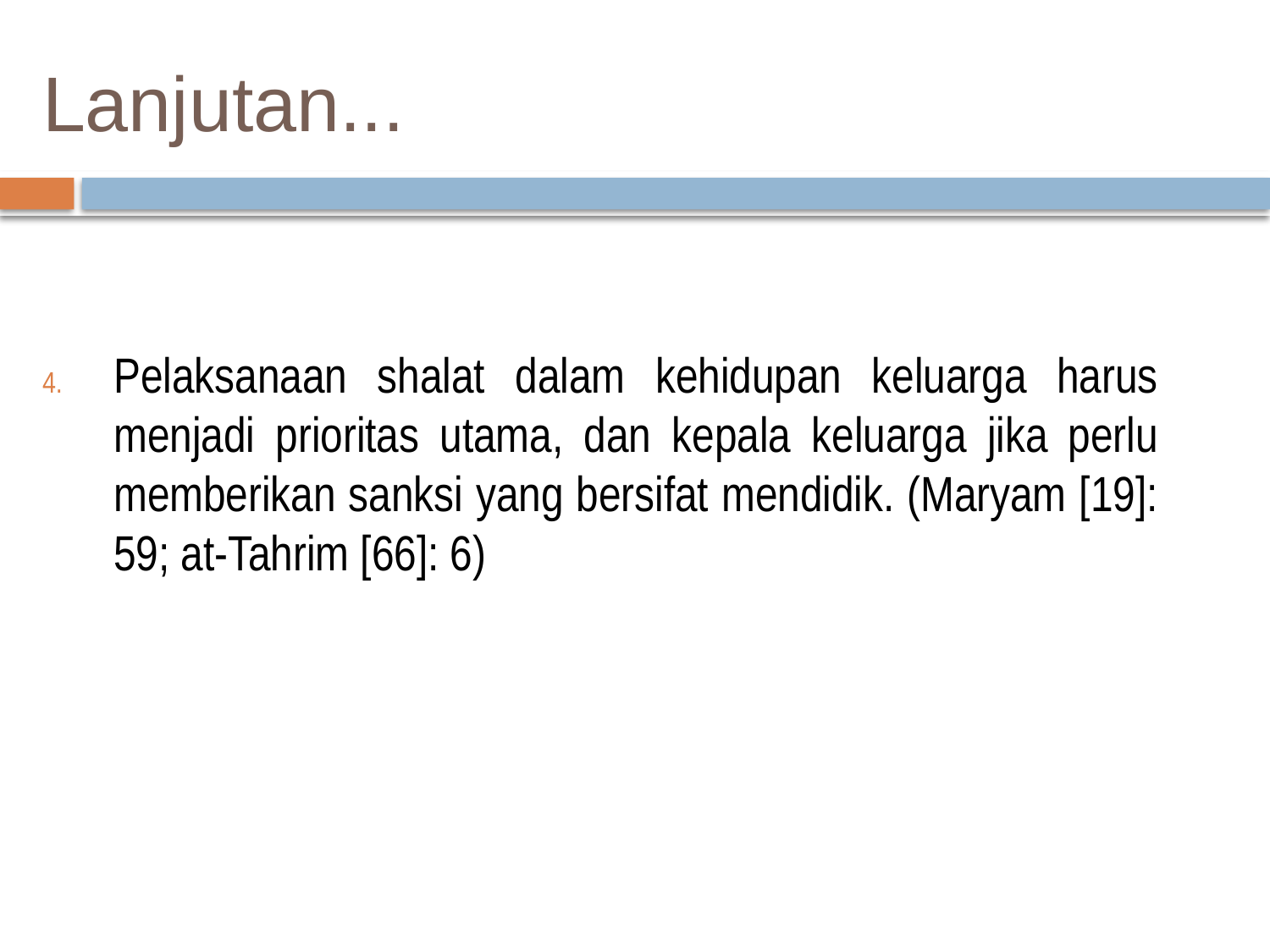

# Lanjutan...
Pelaksanaan shalat dalam kehidupan keluarga harus menjadi prioritas utama, dan kepala keluarga jika perlu memberikan sanksi yang bersifat mendidik. (Maryam [19]: 59; at-Tahrim [66]: 6)